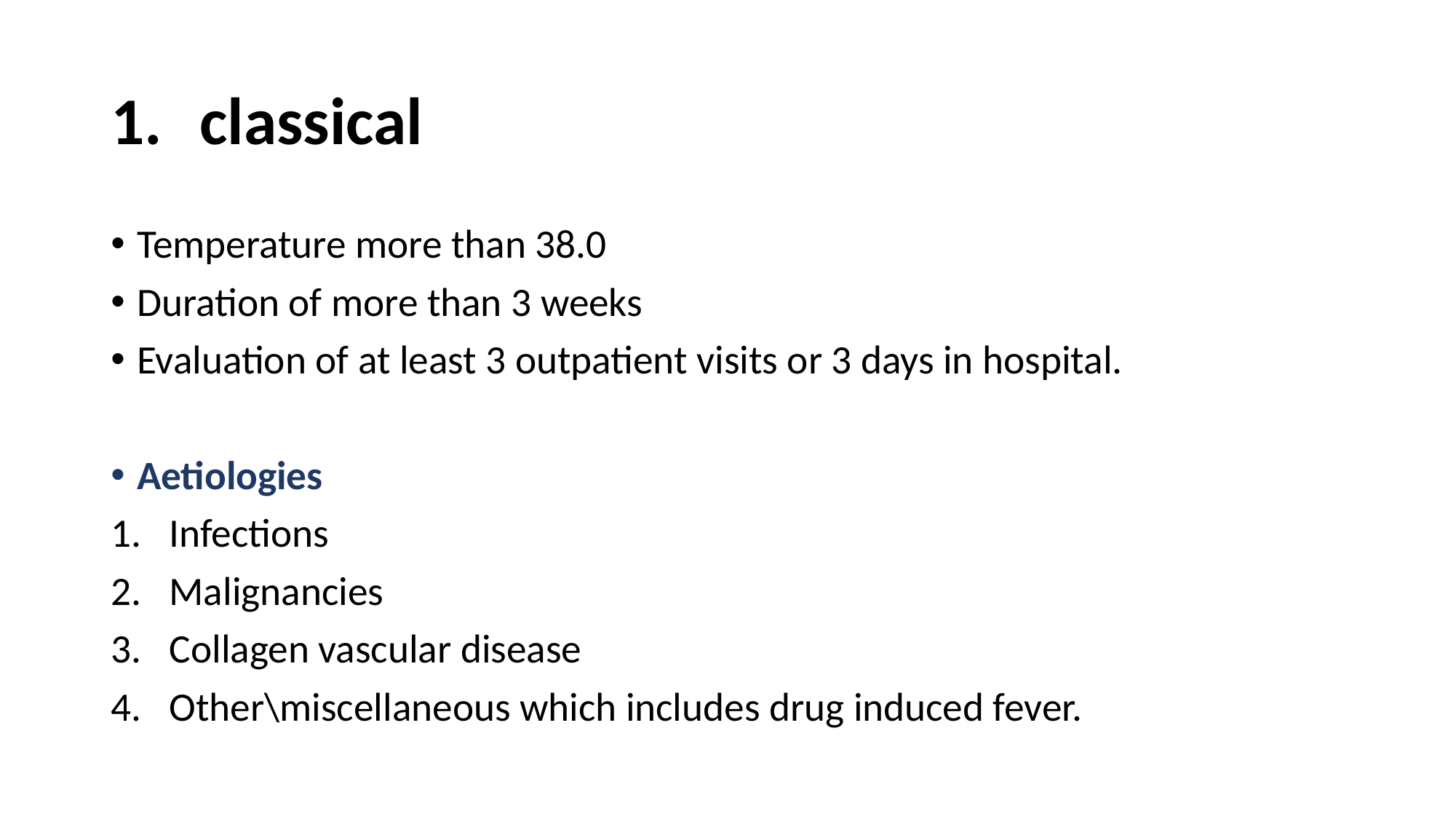

# classical
Temperature more than 38.0
Duration of more than 3 weeks
Evaluation of at least 3 outpatient visits or 3 days in hospital.

Aetiologies
Infections
Malignancies
Collagen vascular disease
Other\miscellaneous which includes drug induced fever.